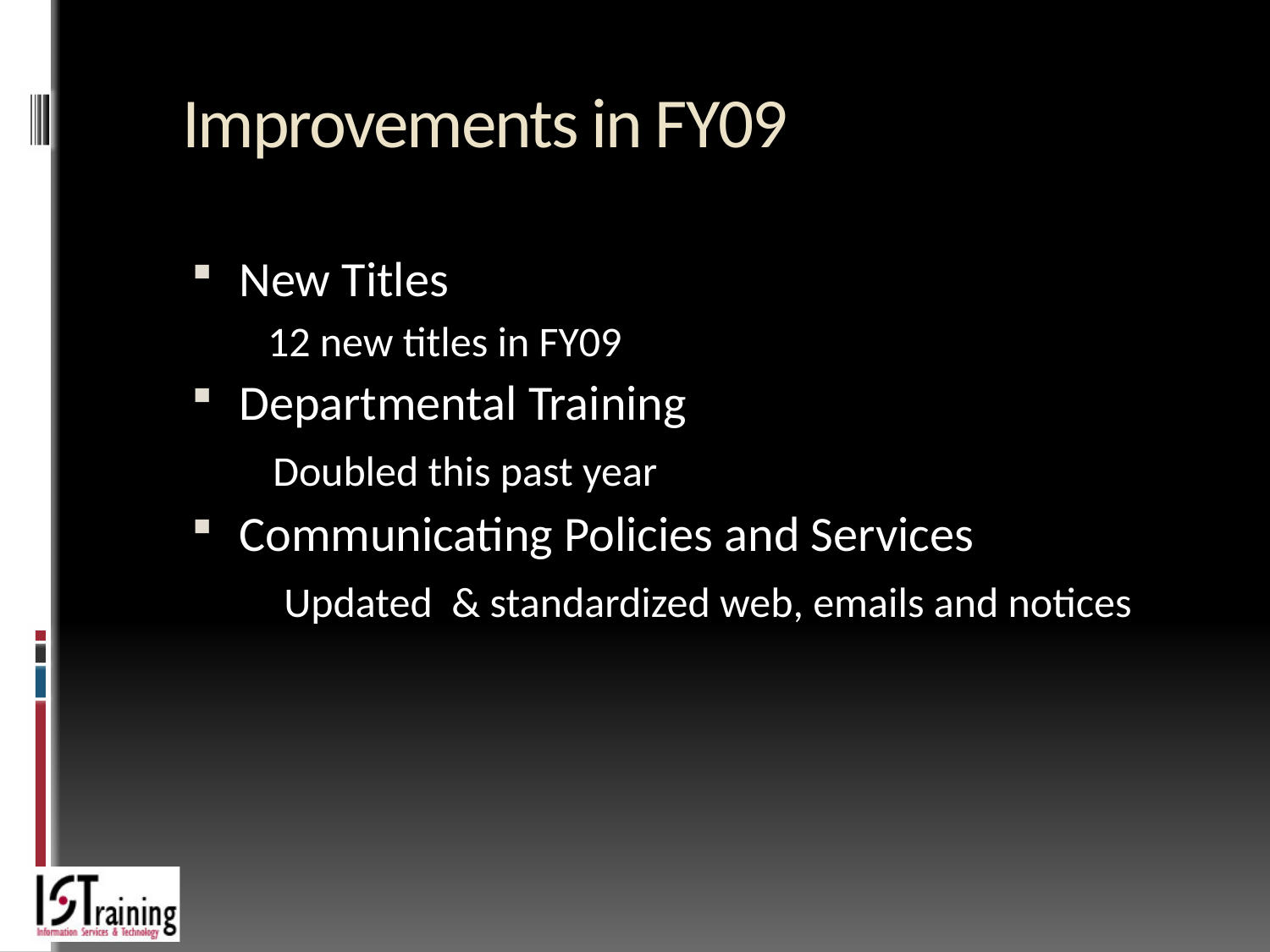

# Improvements in FY09
New Titles
	   12 new titles in FY09
Departmental Training
 	   Doubled this past year
Communicating Policies and Services
	    Updated  & standardized web, emails and notices